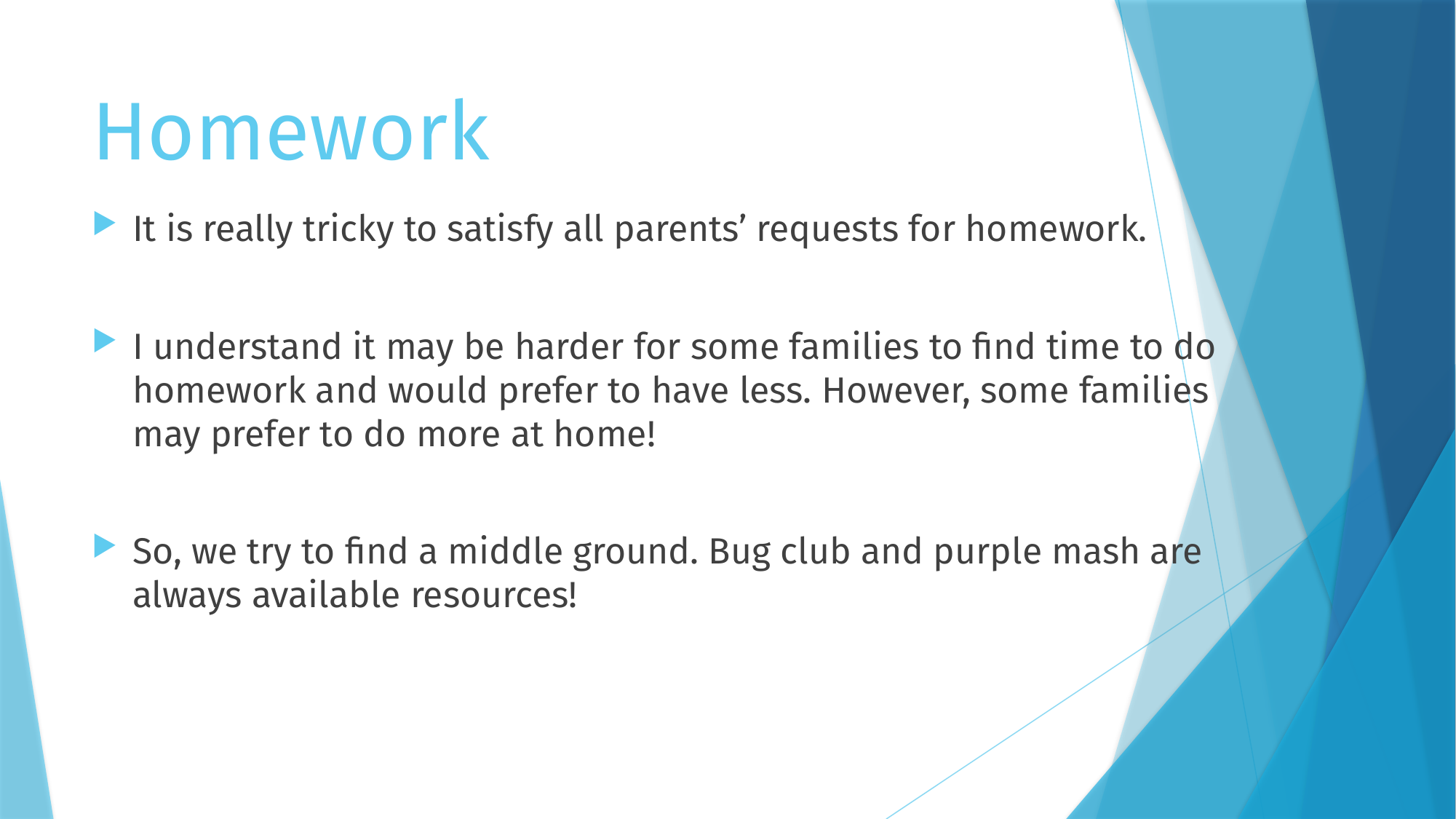

# Homework
It is really tricky to satisfy all parents’ requests for homework.

I understand it may be harder for some families to find time to do homework and would prefer to have less. However, some families may prefer to do more at home!

So, we try to find a middle ground. Bug club and purple mash are always available resources!